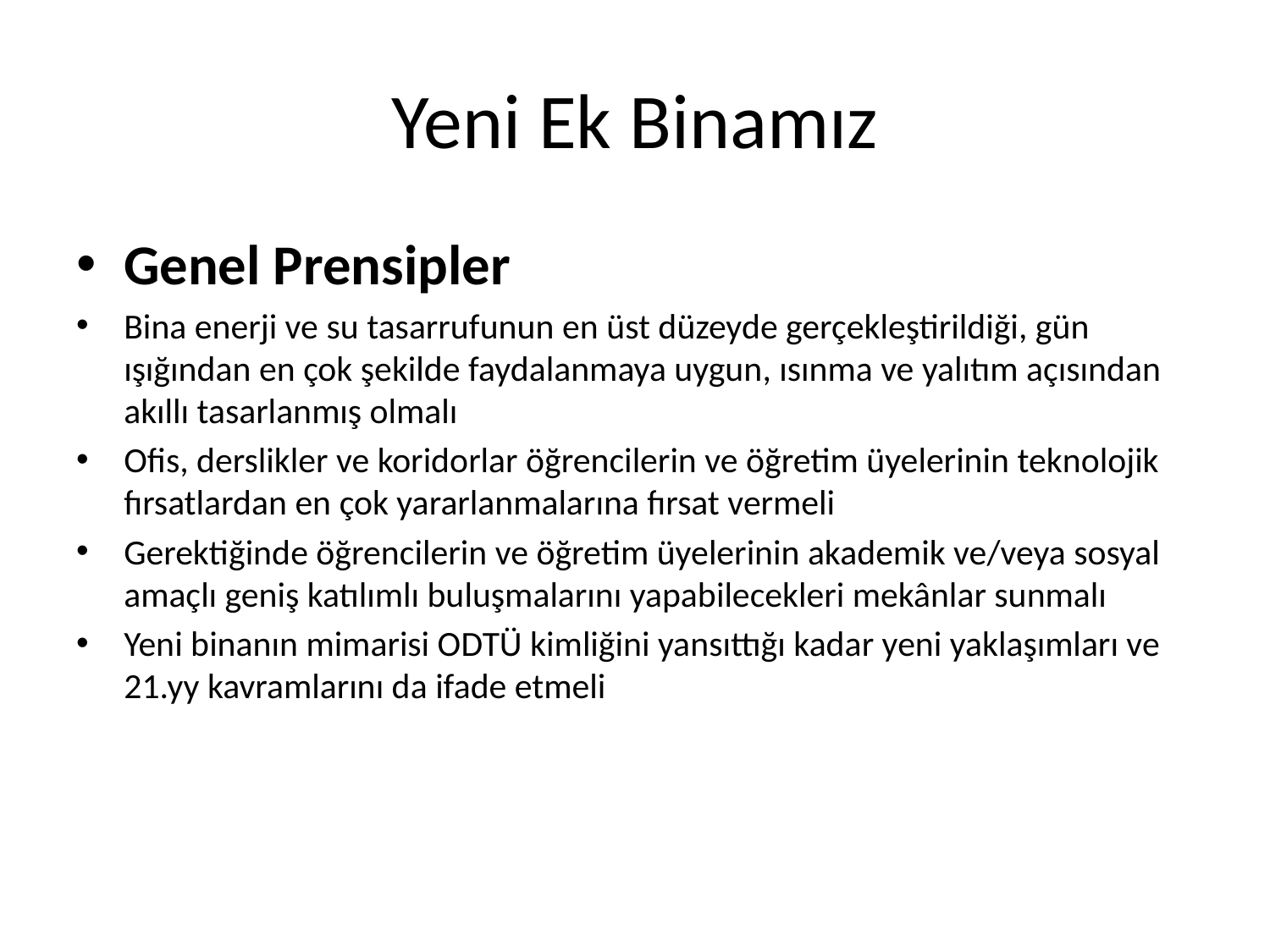

# Yeni Ek Binamız
Genel Prensipler
Bina enerji ve su tasarrufunun en üst düzeyde gerçekleştirildiği, gün ışığından en çok şekilde faydalanmaya uygun, ısınma ve yalıtım açısından akıllı tasarlanmış olmalı
Ofis, derslikler ve koridorlar öğrencilerin ve öğretim üyelerinin teknolojik fırsatlardan en çok yararlanmalarına fırsat vermeli
Gerektiğinde öğrencilerin ve öğretim üyelerinin akademik ve/veya sosyal amaçlı geniş katılımlı buluşmalarını yapabilecekleri mekânlar sunmalı
Yeni binanın mimarisi ODTÜ kimliğini yansıttığı kadar yeni yaklaşımları ve 21.yy kavramlarını da ifade etmeli